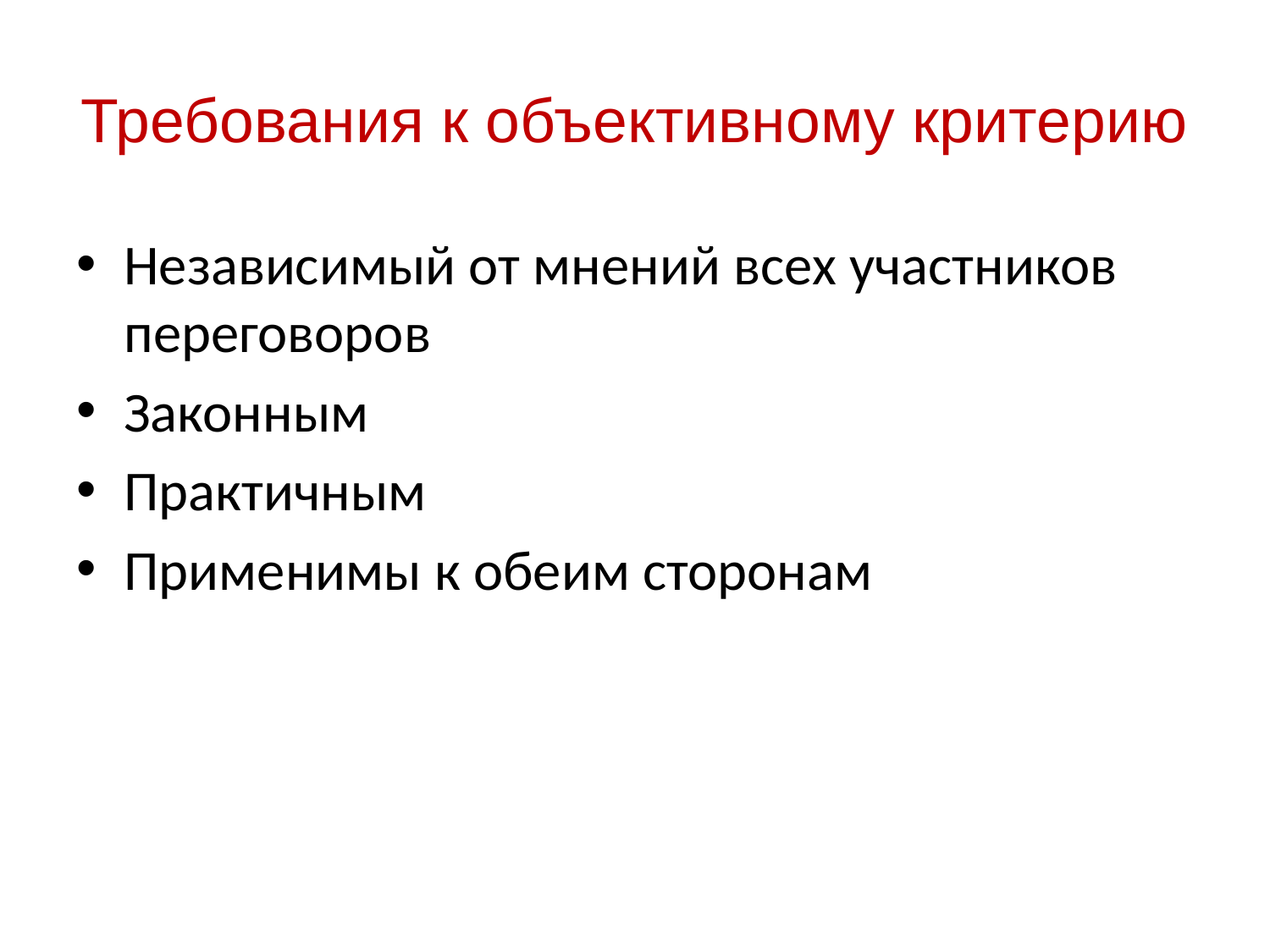

# Требования к объективному критерию
Независимый от мнений всех участников переговоров
Законным
Практичным
Применимы к обеим сторонам